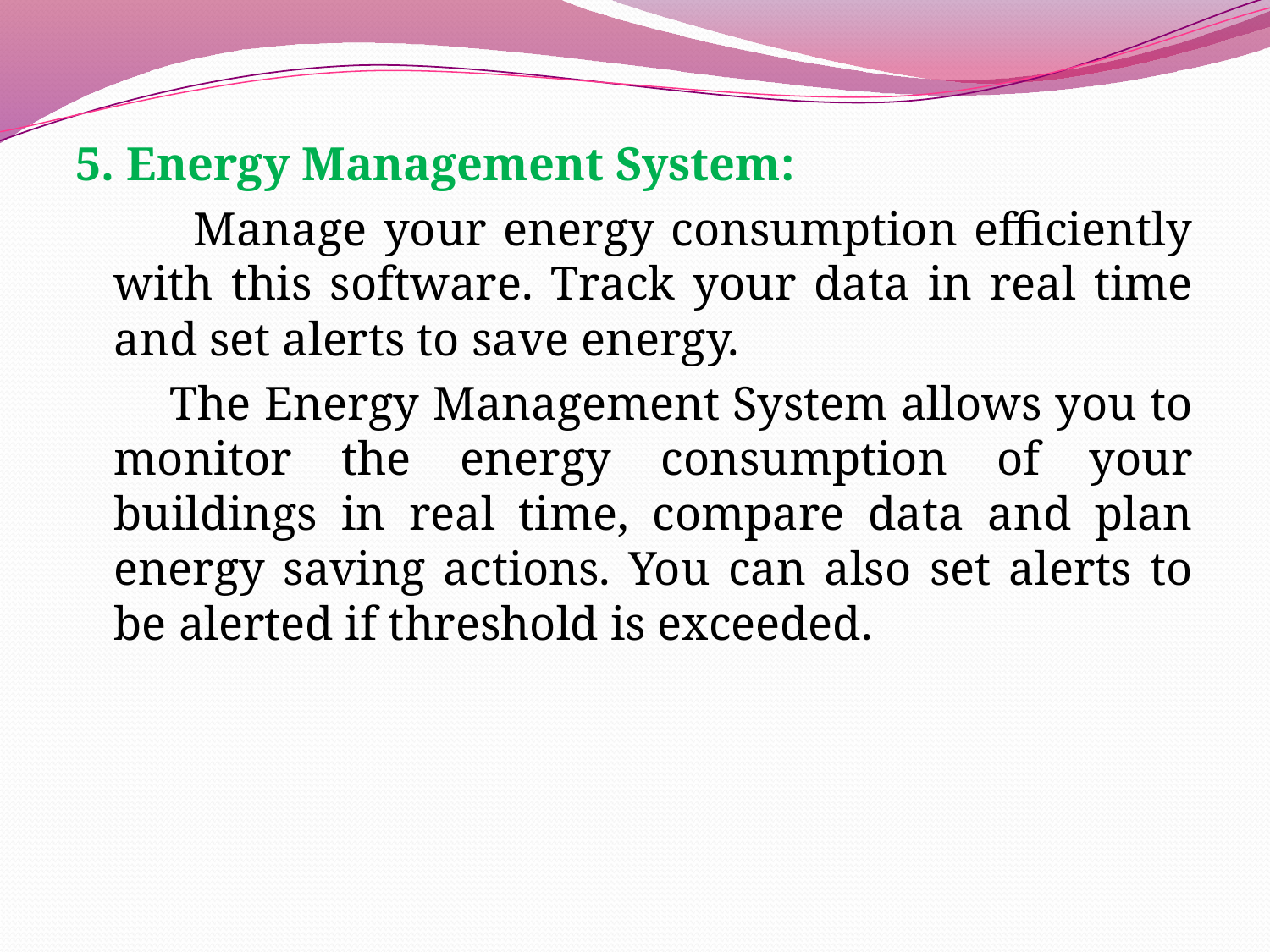

5. Energy Management System:
       Manage your energy consumption efficiently with this software. Track your data in real time and set alerts to save energy.
       The Energy Management System allows you to monitor the energy consumption of your buildings in real time, compare data and plan energy saving actions. You can also set alerts to be alerted if threshold is exceeded.